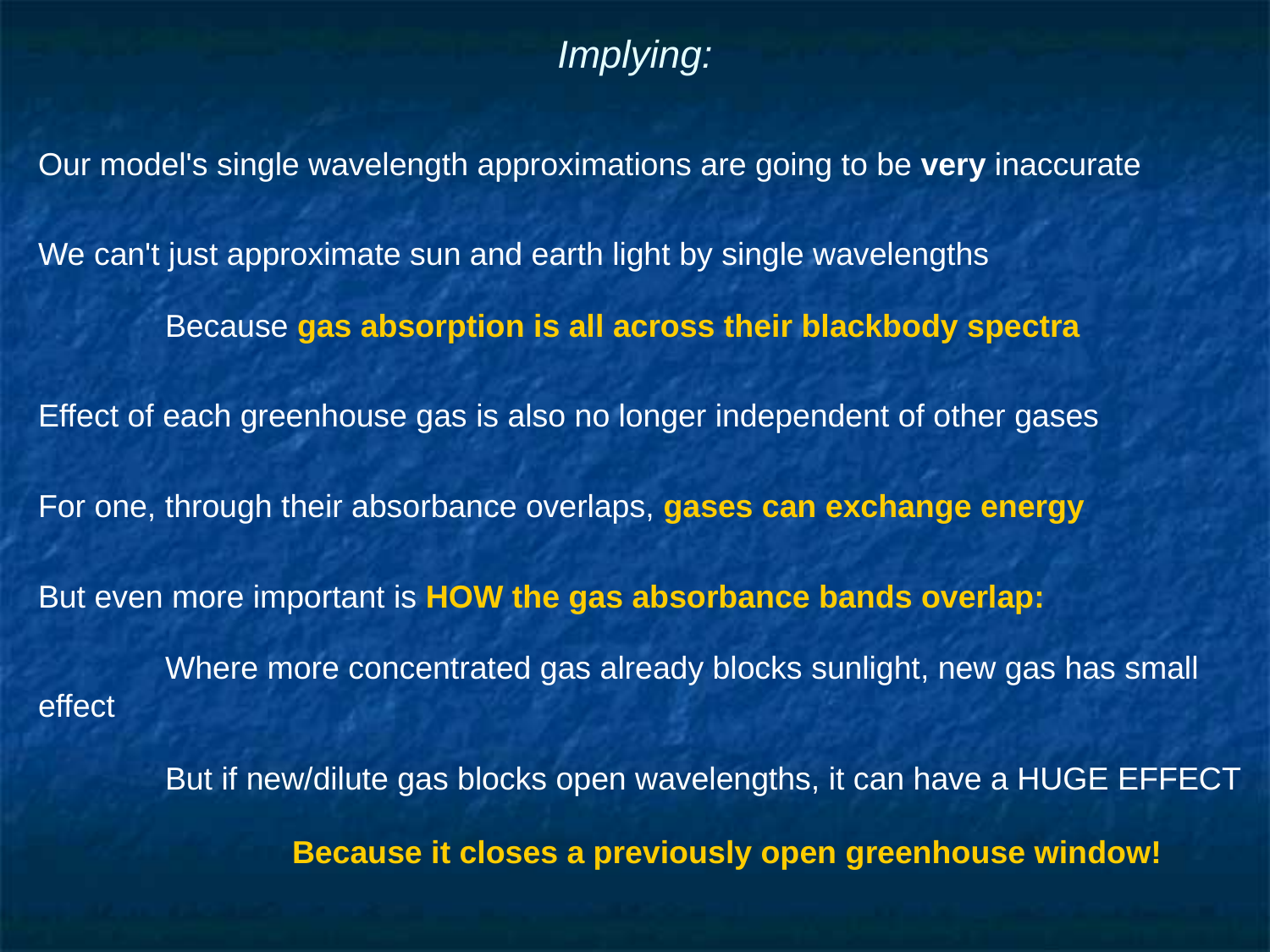

# Implying:
Our model's single wavelength approximations are going to be very inaccurate

We can't just approximate sun and earth light by single wavelengths

	Because gas absorption is all across their blackbody spectra

Effect of each greenhouse gas is also no longer independent of other gases

For one, through their absorbance overlaps, gases can exchange energy

But even more important is HOW the gas absorbance bands overlap:

	Where more concentrated gas already blocks sunlight, new gas has small effect

	But if new/dilute gas blocks open wavelengths, it can have a HUGE EFFECT

		Because it closes a previously open greenhouse window!